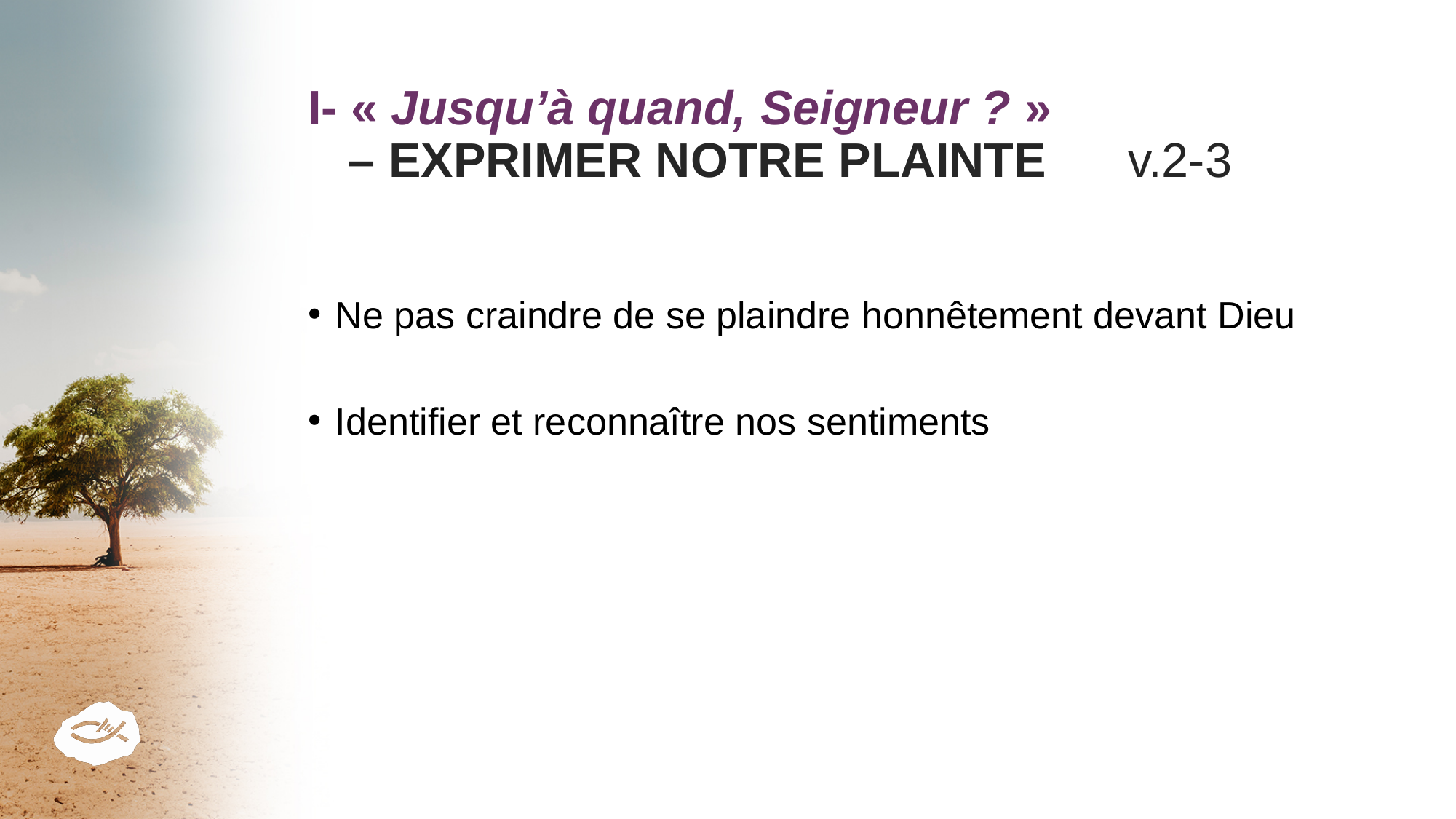

# I- « Jusqu’à quand, Seigneur ? »    – EXPRIMER NOTRE PLAINTE      v.2-3
Ne pas craindre de se plaindre honnêtement devant Dieu
Identifier et reconnaître nos sentiments